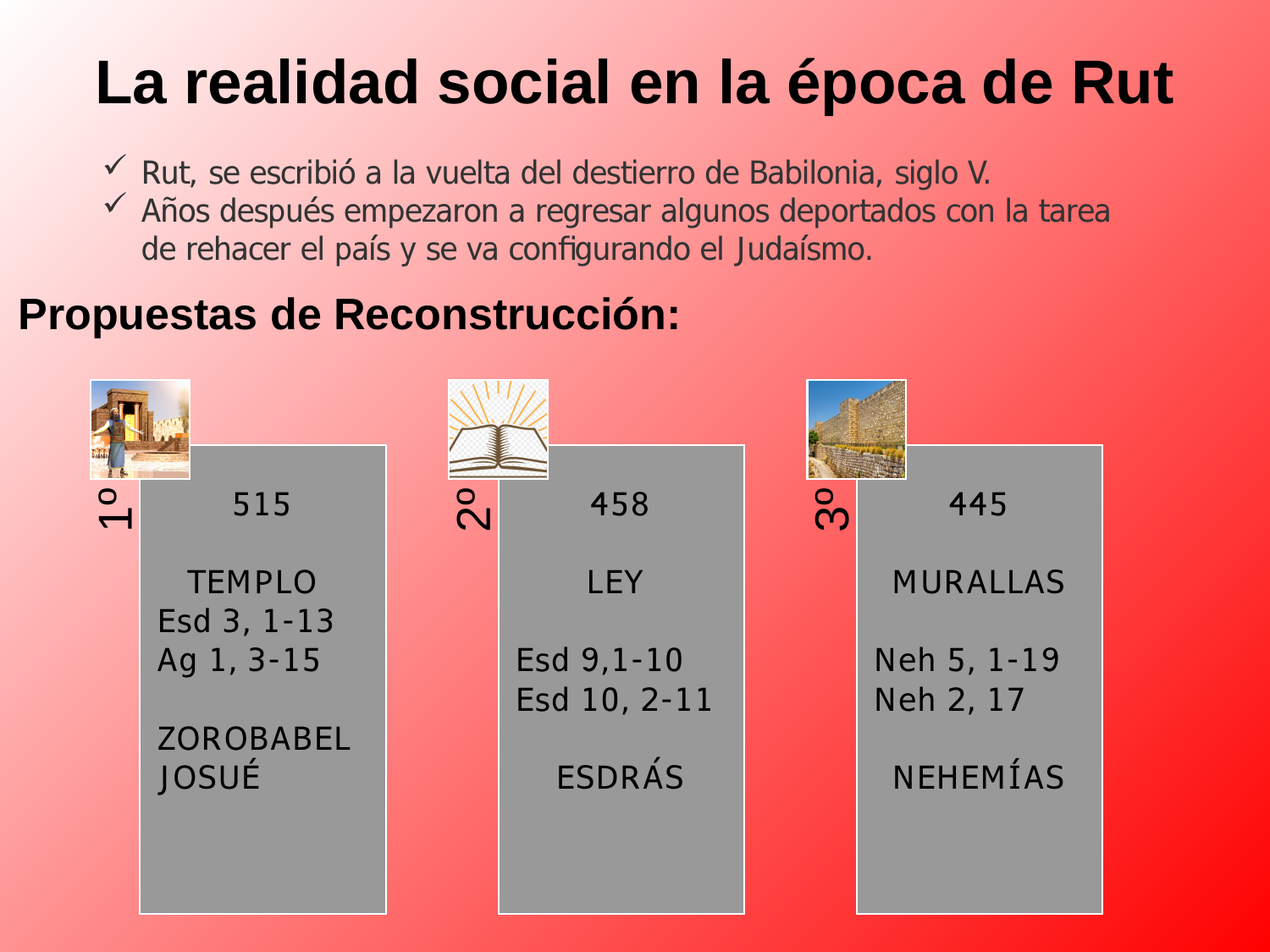

La realidad social en la época de Rut
Rut, se escribió a la vuelta del destierro de Babilonia, siglo V.
Años después empezaron a regresar algunos deportados con la tarea de rehacer el país y se va configurando el Judaísmo.
Propuestas de Reconstrucción:
1º
515

TEMPLO
Esd 3, 1-13
Ag 1, 3-15

ZOROBABEL
JOSUÉ
2º
458

LEY

Esd 9,1-10
Esd 10, 2-11

ESDRÁS

3º
445

MURALLAS

Neh 5, 1-19
Neh 2, 17

NEHEMÍAS